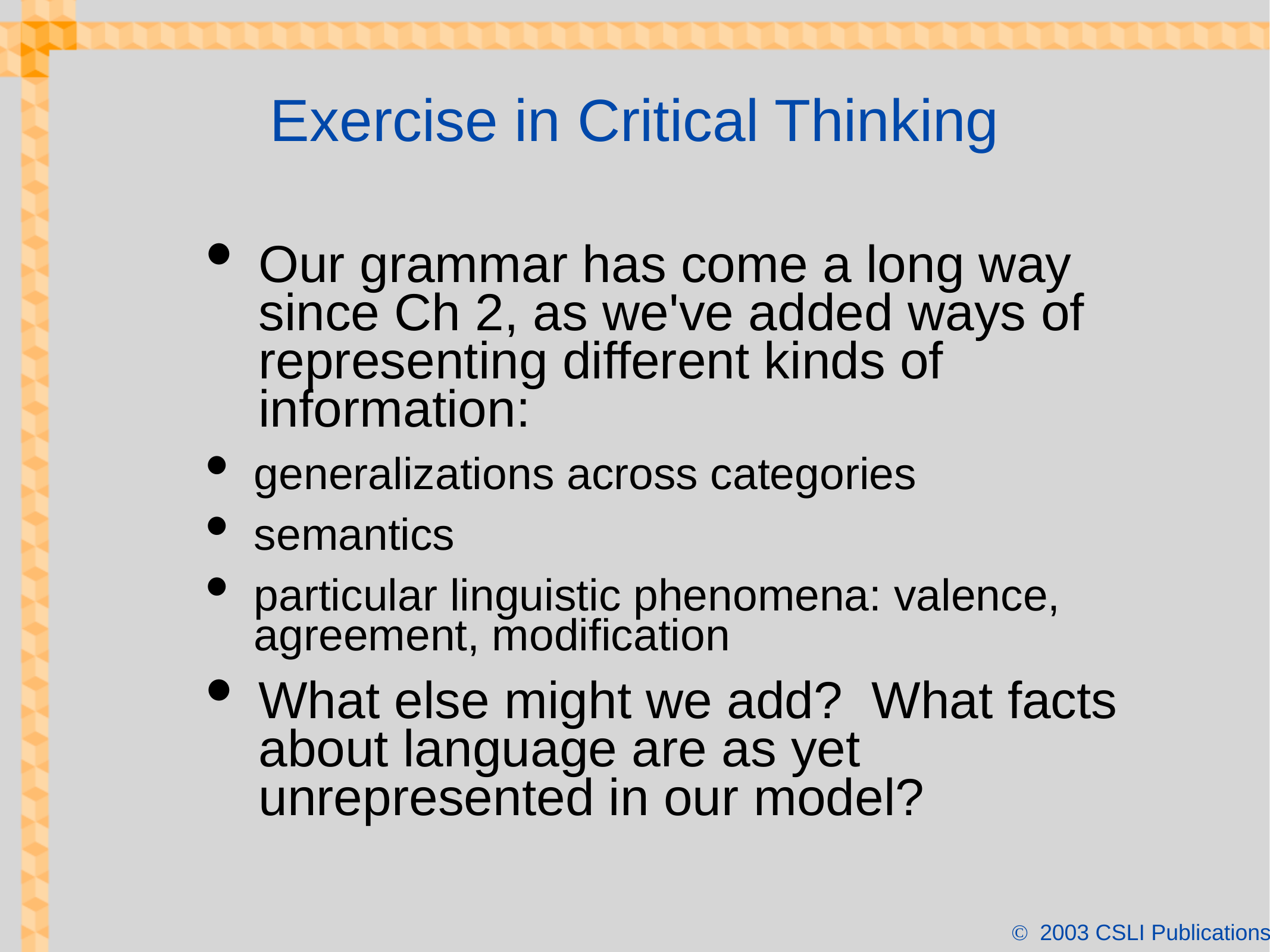

# Exercise in Critical Thinking
Our grammar has come a long way since Ch 2, as we've added ways of representing different kinds of information:
generalizations across categories
semantics
particular linguistic phenomena: valence, agreement, modification
What else might we add?  What facts about language are as yet unrepresented in our model?
40